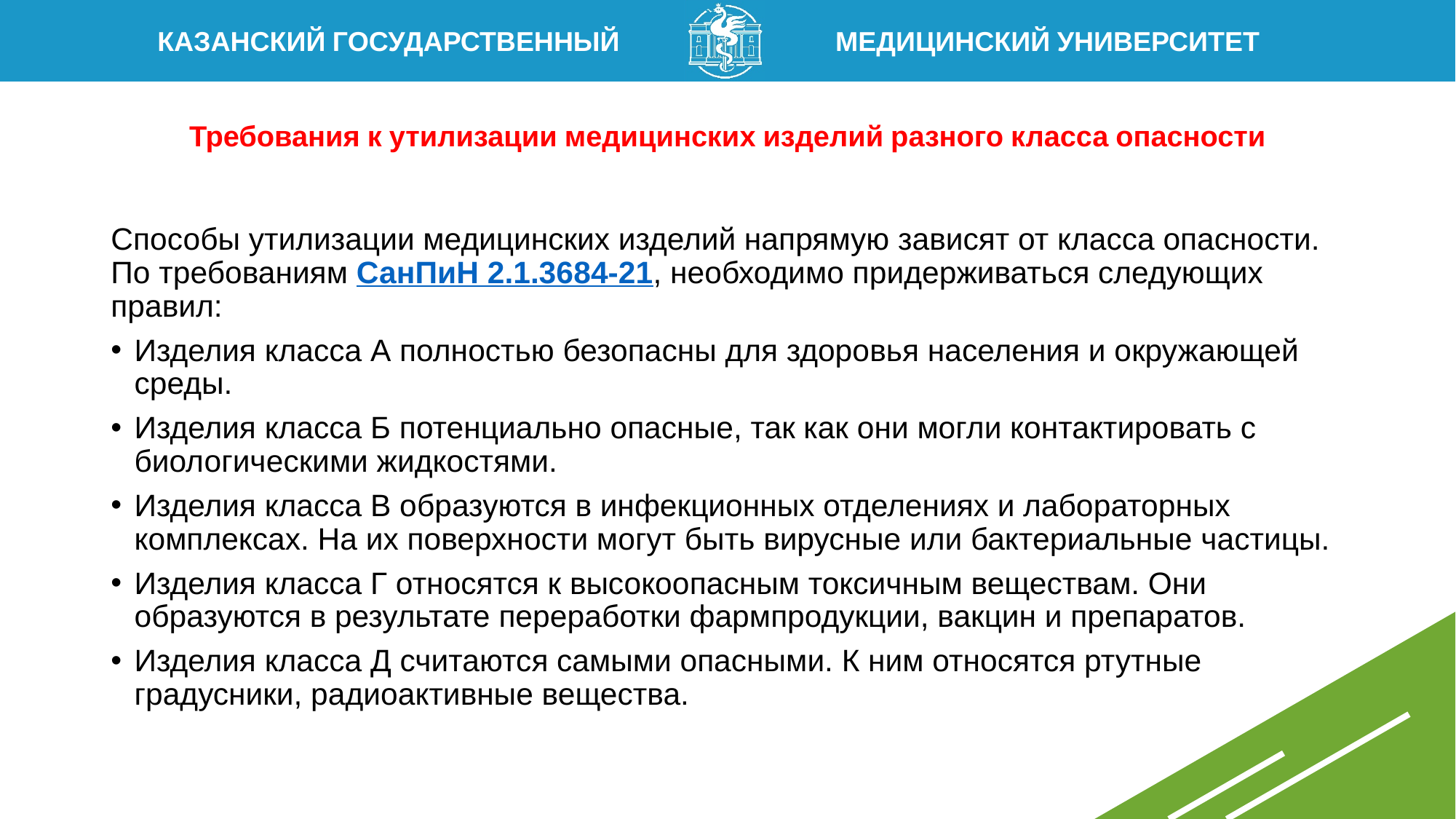

# Требования к утилизации медицинских изделий разного класса опасности
Способы утилизации медицинских изделий напрямую зависят от класса опасности. По требованиям СанПиН 2.1.3684-21, необходимо придерживаться следующих правил:
Изделия класса А полностью безопасны для здоровья населения и окружающей среды.
Изделия класса Б потенциально опасные, так как они могли контактировать с биологическими жидкостями.
Изделия класса В образуются в инфекционных отделениях и лабораторных комплексах. На их поверхности могут быть вирусные или бактериальные частицы.
Изделия класса Г относятся к высокоопасным токсичным веществам. Они образуются в результате переработки фармпродукции, вакцин и препаратов.
Изделия класса Д считаются самыми опасными. К ним относятся ртутные градусники, радиоактивные вещества.